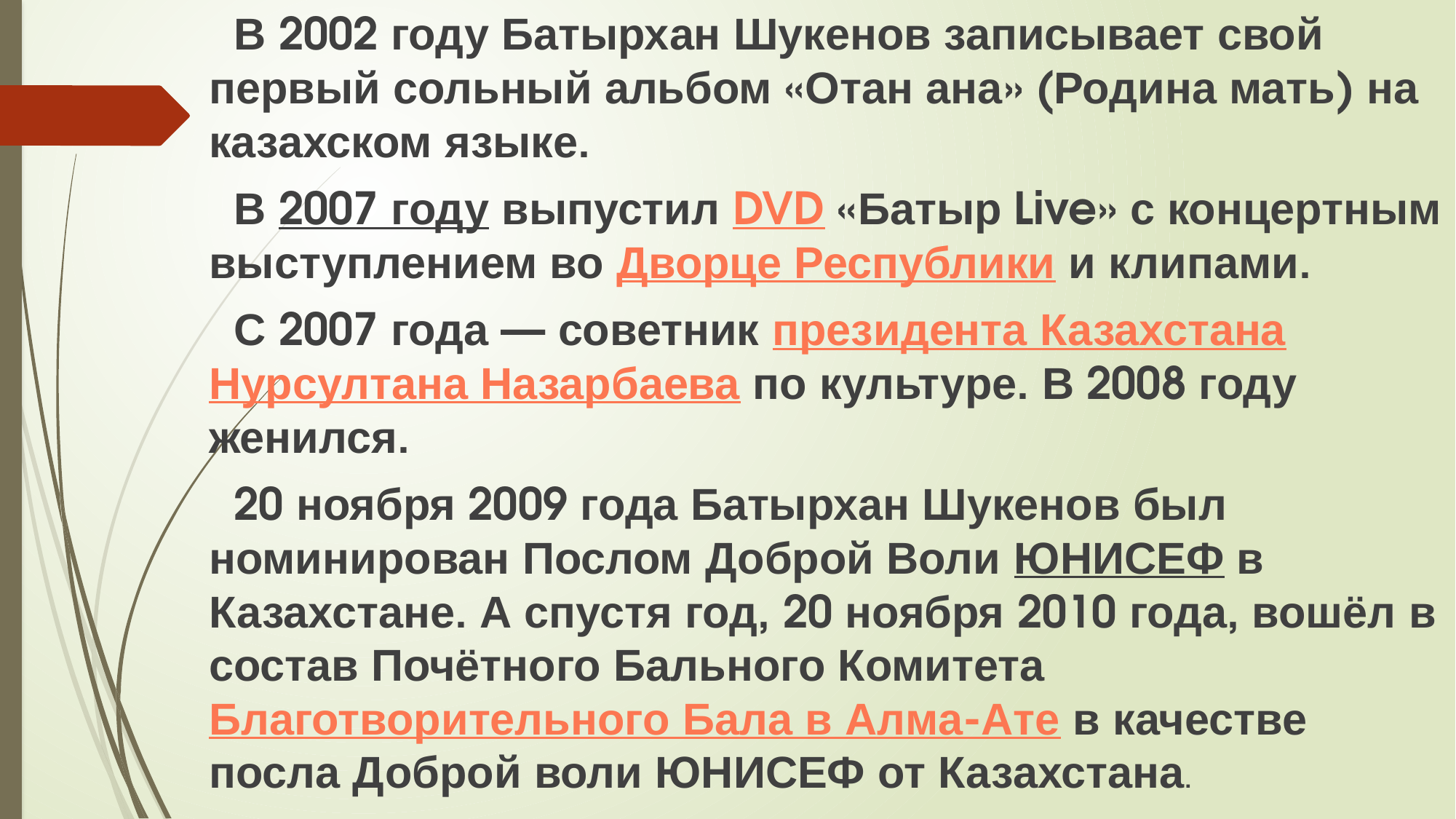

В 2002 году Батырхан Шукенов записывает свой первый сольный альбом «Отан ана» (Родина мать) на казахском языке.
  В 2007 году выпустил DVD «Батыр Live» с концертным выступлением во Дворце Республики и клипами.
  С 2007 года — советник президента Казахстана Нурсултана Назарбаева по культуре. В 2008 году женился.
  20 ноября 2009 года Батырхан Шукенов был номинирован Послом Доброй Воли ЮНИСЕФ в Казахстане. А спустя год, 20 ноября 2010 года, вошёл в состав Почётного Бального Комитета Благотворительного Бала в Алма-Ате в качестве посла Доброй воли ЮНИСЕФ от Казахстана.